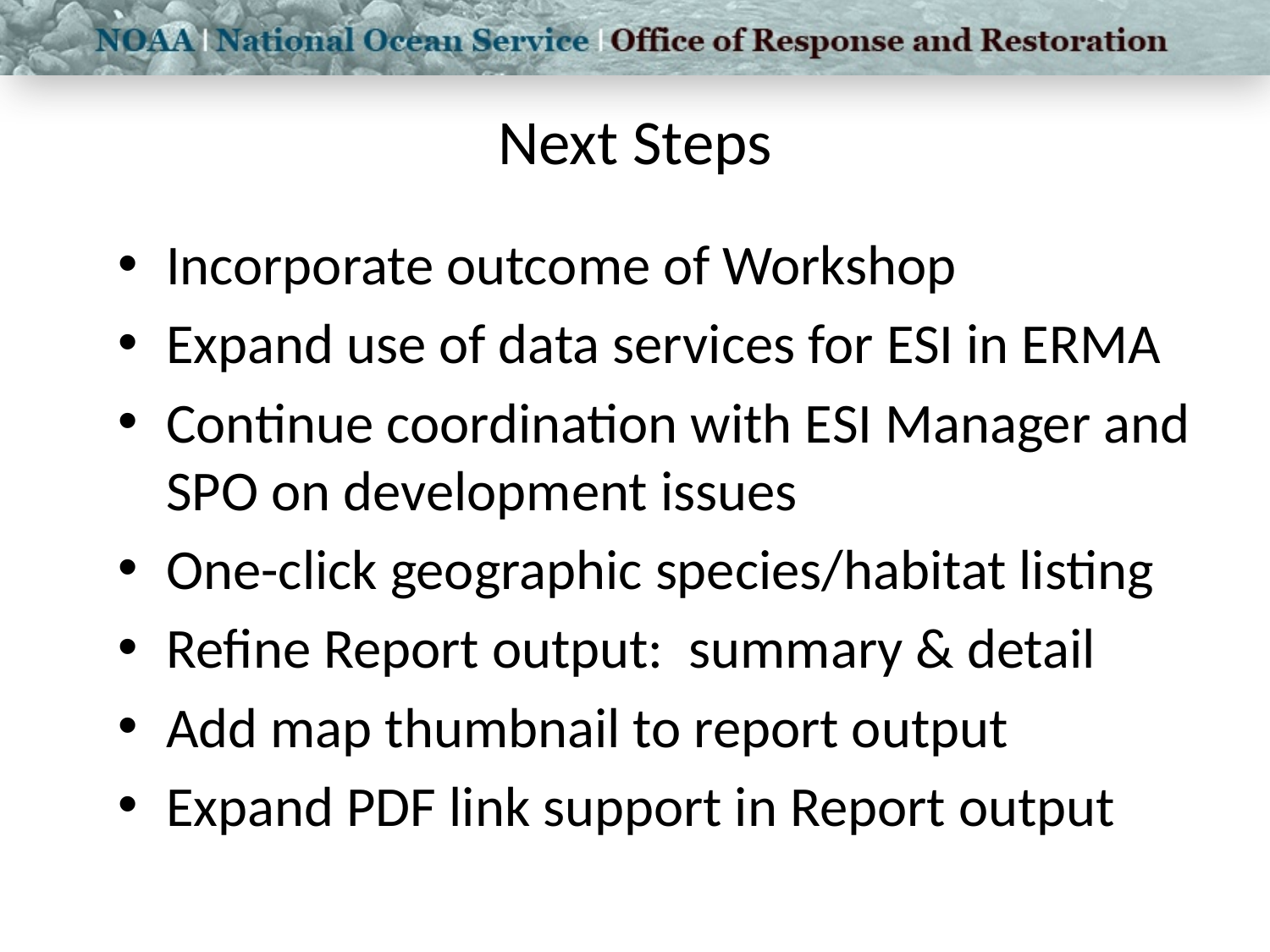

# Next Steps
Incorporate outcome of Workshop
Expand use of data services for ESI in ERMA
Continue coordination with ESI Manager and SPO on development issues
One-click geographic species/habitat listing
Refine Report output:  summary & detail
Add map thumbnail to report output
Expand PDF link support in Report output